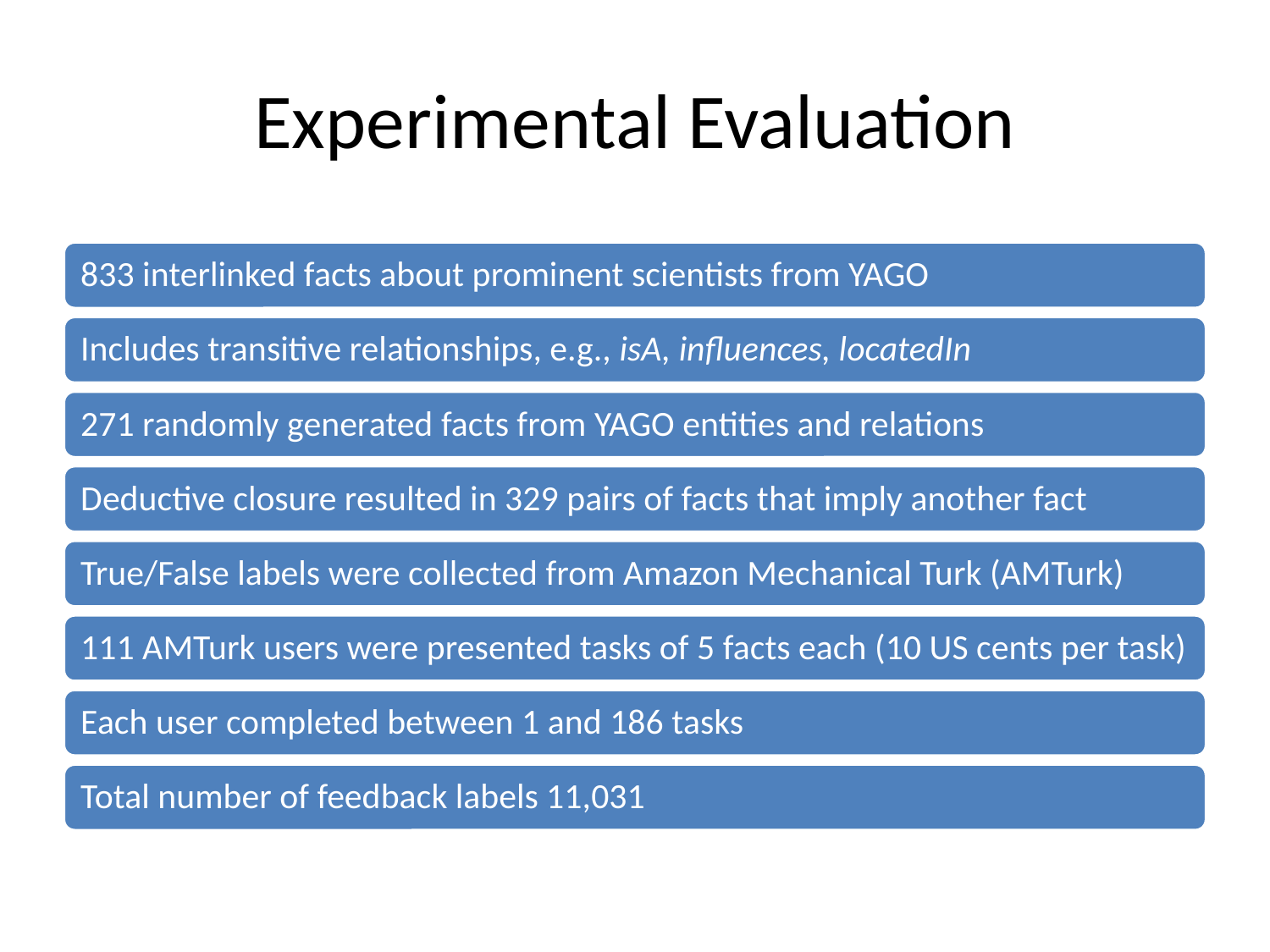

# Experimental Evaluation
833 interlinked facts about prominent scientists from YAGO
Includes transitive relationships, e.g., isA, influences, locatedIn
271 randomly generated facts from YAGO entities and relations
Deductive closure resulted in 329 pairs of facts that imply another fact
True/False labels were collected from Amazon Mechanical Turk (AMTurk)
111 AMTurk users were presented tasks of 5 facts each (10 US cents per task)
Each user completed between 1 and 186 tasks
Total number of feedback labels 11,031